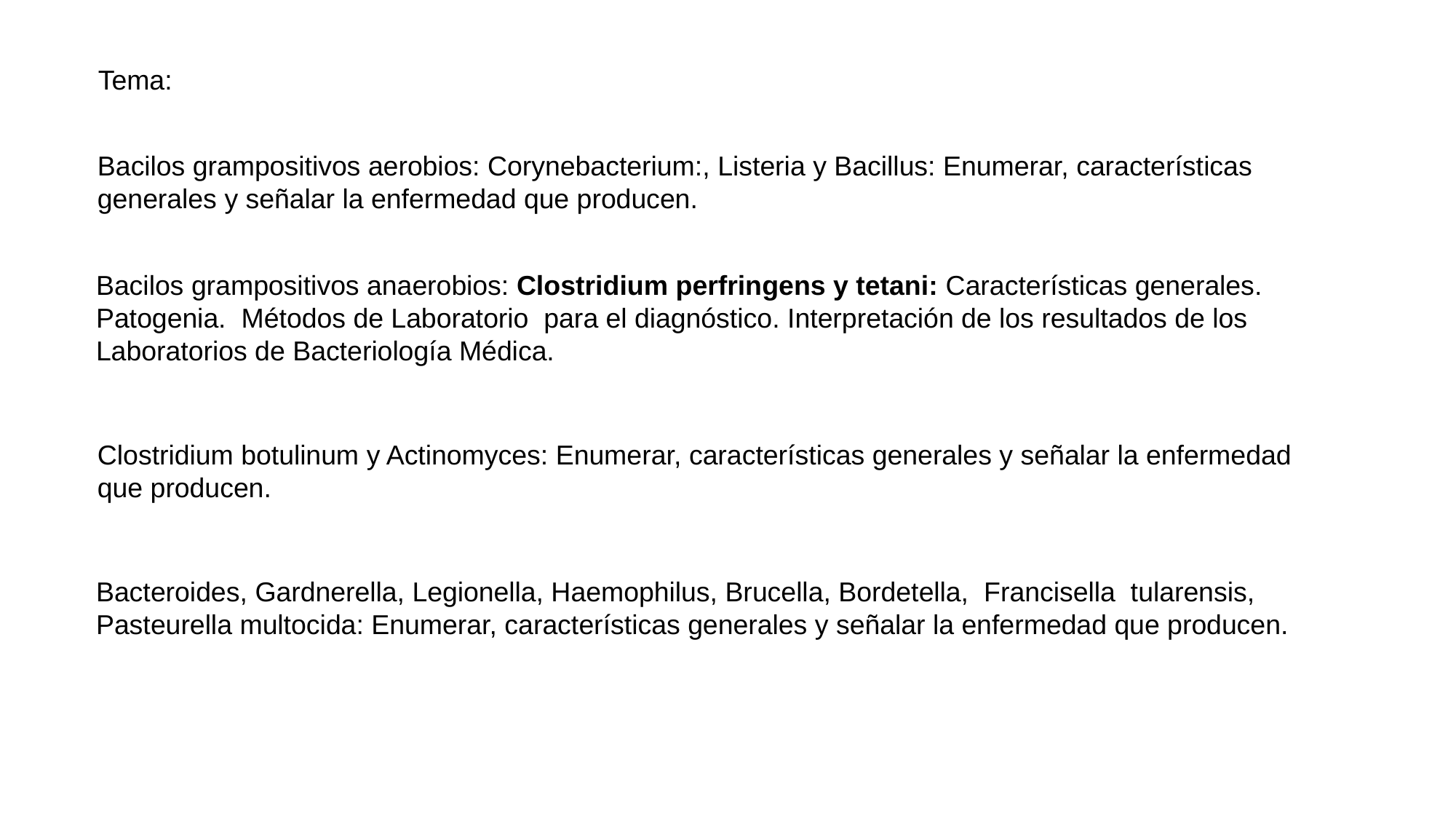

Tema:
Bacilos grampositivos aerobios: Corynebacterium:, Listeria y Bacillus: Enumerar, características generales y señalar la enfermedad que producen.
Bacilos grampositivos anaerobios: Clostridium perfringens y tetani: Características generales. Patogenia.  Métodos de Laboratorio  para el diagnóstico. Interpretación de los resultados de los Laboratorios de Bacteriología Médica.
Clostridium botulinum y Actinomyces: Enumerar, características generales y señalar la enfermedad que producen.
Bacteroides, Gardnerella, Legionella, Haemophilus, Brucella, Bordetella,  Francisella  tularensis, Pasteurella multocida: Enumerar, características generales y señalar la enfermedad que producen.